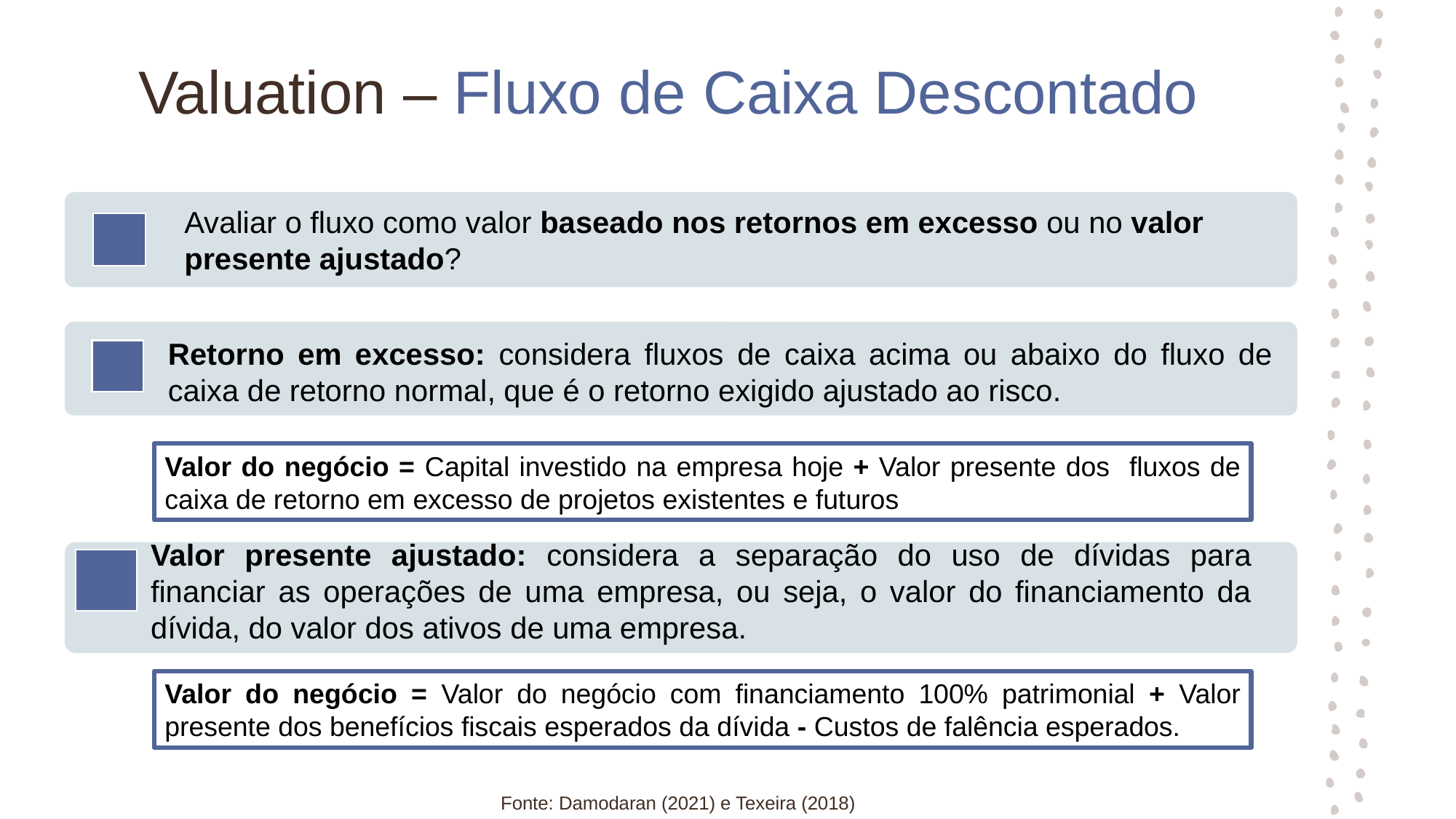

# Valuation – Fluxo de Caixa Descontado
Avaliar o fluxo como valor baseado nos retornos em excesso ou no valor presente ajustado?
Retorno em excesso: considera fluxos de caixa acima ou abaixo do fluxo de caixa de retorno normal, que é o retorno exigido ajustado ao risco.
Valor do negócio = Capital investido na empresa hoje + Valor presente dos  fluxos de caixa de retorno em excesso de projetos existentes e futuros
Valor presente ajustado: considera a separação do uso de dívidas para financiar as operações de uma empresa, ou seja, o valor do financiamento da dívida, do valor dos ativos de uma empresa.
Valor do negócio = Valor do negócio com financiamento 100% patrimonial + Valor presente dos benefícios fiscais esperados da dívida - Custos de falência esperados.
Fonte: Damodaran (2021) e Texeira (2018)